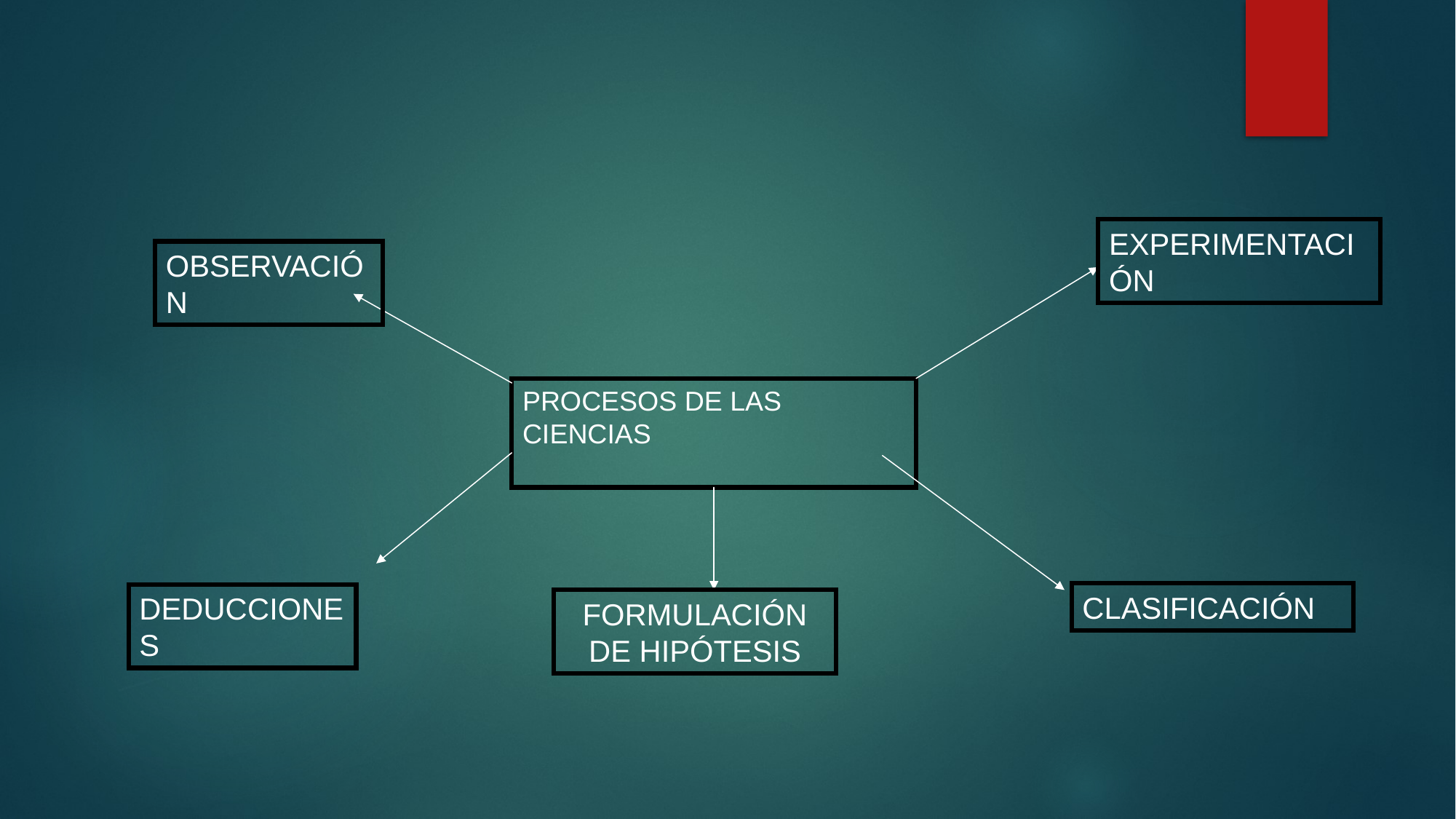

EXPERIMENTACIÓN
OBSERVACIÓN
PROCESOS DE LAS CIENCIAS

CLASIFICACIÓN
DEDUCCIONES
FORMULACIÓN DE HIPÓTESIS